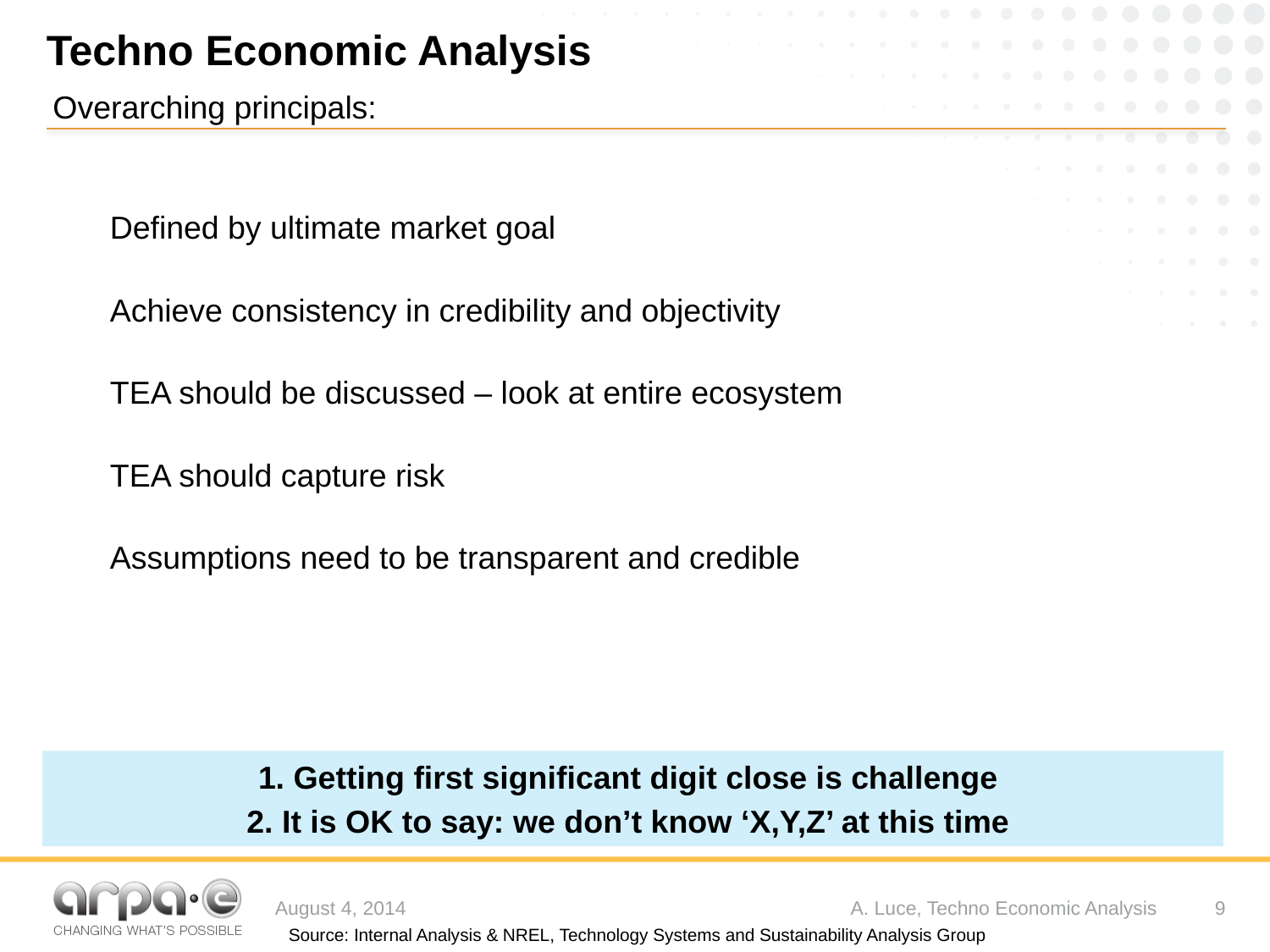

# Techno Economic Analysis
Overarching principals:
Defined by ultimate market goal
Achieve consistency in credibility and objectivity
TEA should be discussed – look at entire ecosystem
TEA should capture risk
Assumptions need to be transparent and credible
1. Getting first significant digit close is challenge
2. It is OK to say: we don’t know ‘X,Y,Z’ at this time
August 4, 2014
A. Luce, Techno Economic Analysis
9
Source: Internal Analysis & NREL, Technology Systems and Sustainability Analysis Group